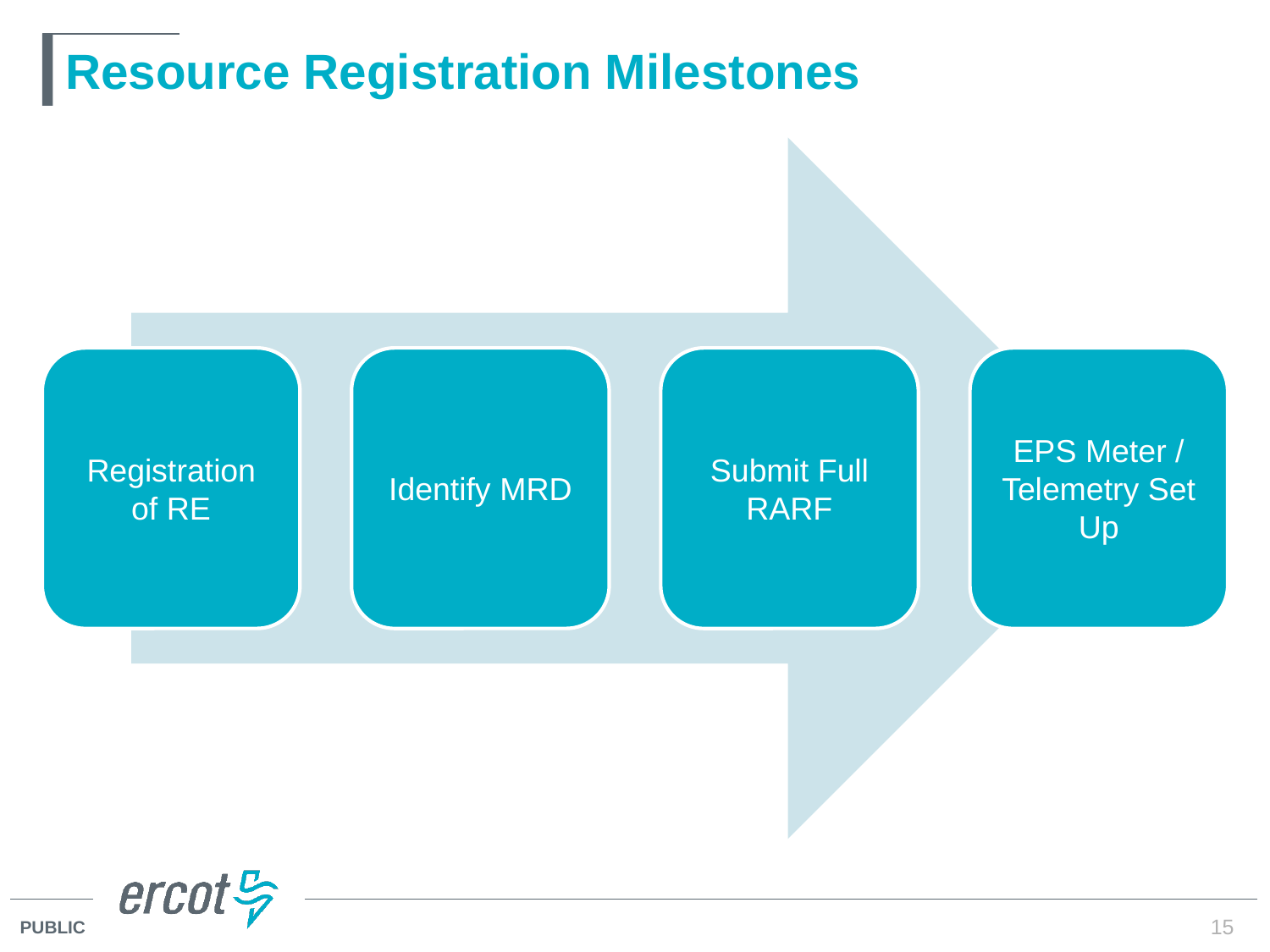

# Resource Registration Milestones
Registration of RE
Identify MRD
Submit Full RARF
EPS Meter / Telemetry Set Up
15